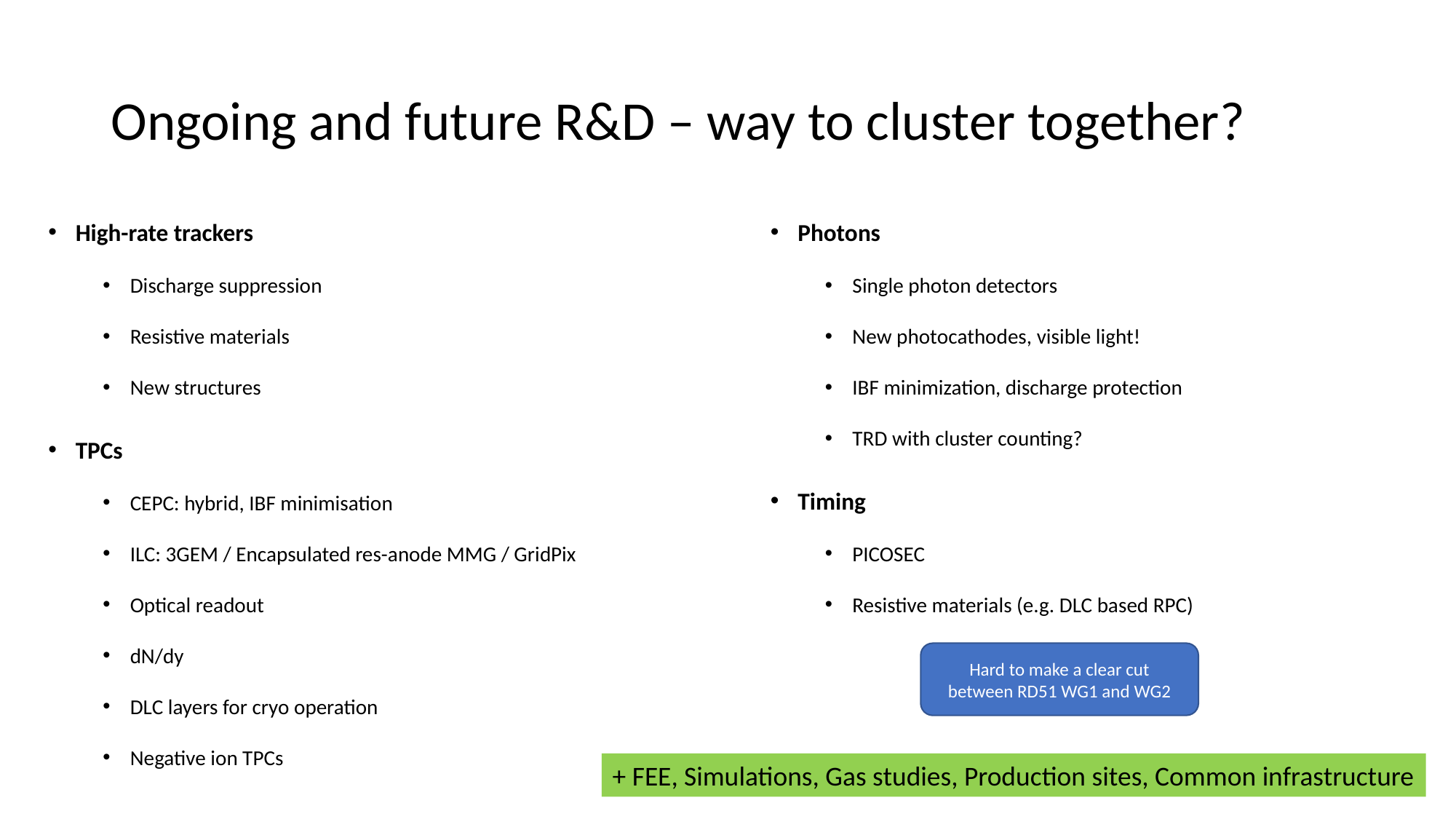

# Ongoing and future R&D – way to cluster together?
High-rate trackers
Discharge suppression
Resistive materials
New structures
TPCs
CEPC: hybrid, IBF minimisation
ILC: 3GEM / Encapsulated res-anode MMG / GridPix
Optical readout
dN/dy
DLC layers for cryo operation
Negative ion TPCs
Photons
Single photon detectors
New photocathodes, visible light!
IBF minimization, discharge protection
TRD with cluster counting?
Timing
PICOSEC
Resistive materials (e.g. DLC based RPC)
Hard to make a clear cut between RD51 WG1 and WG2
+ FEE, Simulations, Gas studies, Production sites, Common infrastructure